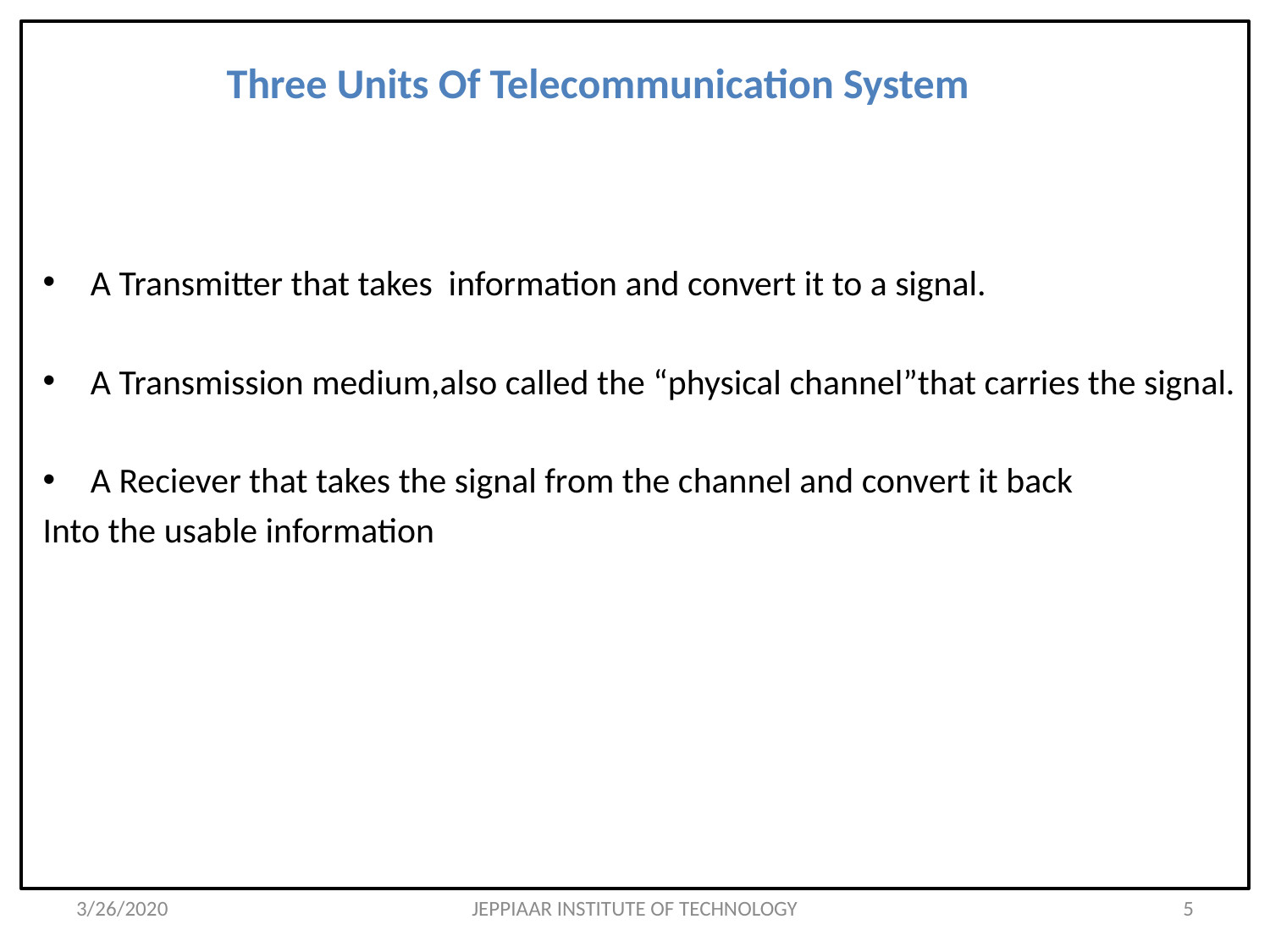

# Three Units Of Telecommunication System
A Transmitter that takes  information and convert it to a signal.

A Transmission medium,also called the “physical channel”that carries the signal.

A Reciever that takes the signal from the channel and convert it back
Into the usable information

3/26/2020
JEPPIAAR INSTITUTE OF TECHNOLOGY
5